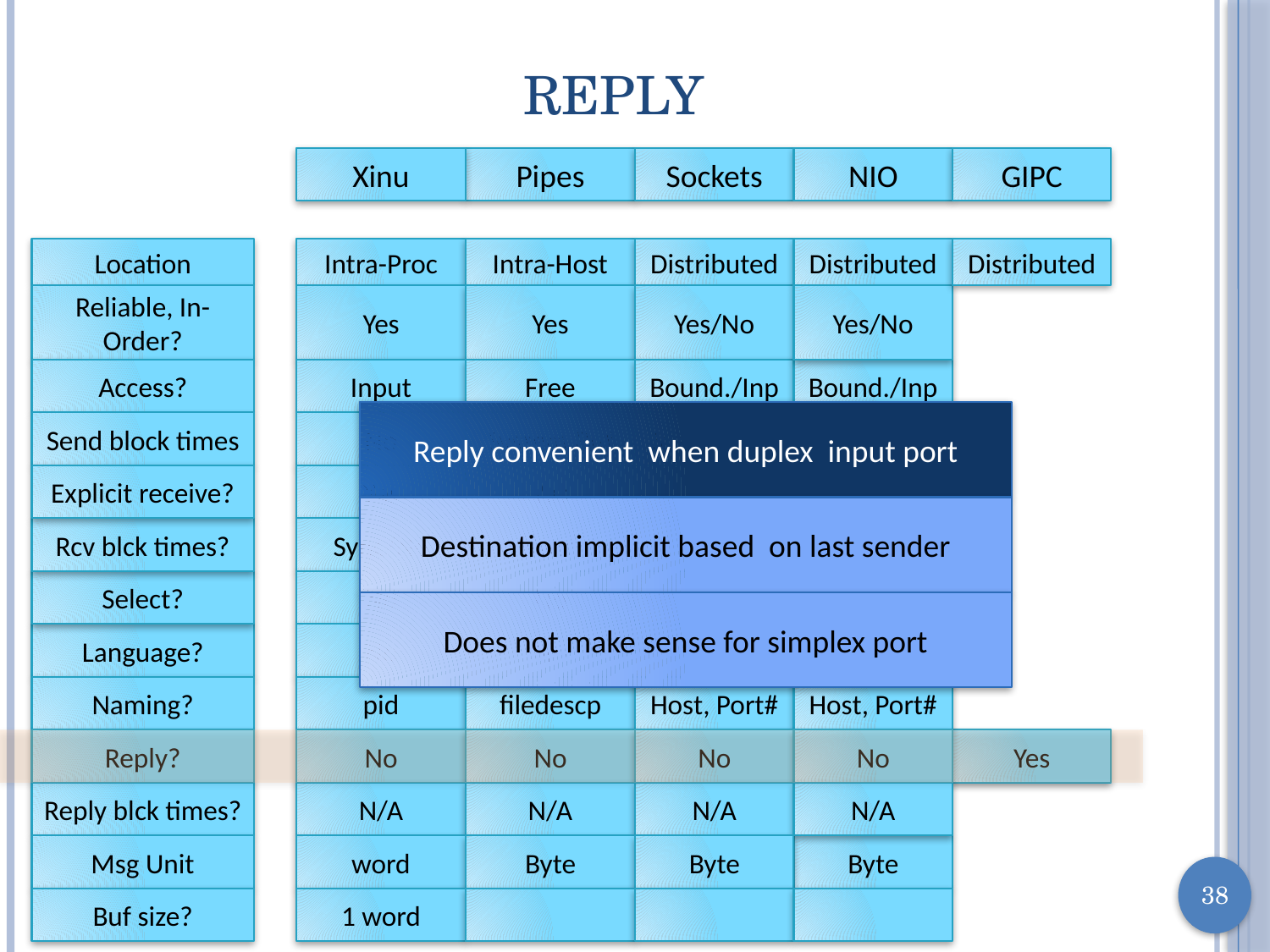

# Reply
Xinu
Pipes
Sockets
NIO
GIPC
Location
Intra-Proc
Intra-Host
Distributed
Distributed
Distributed
Reliable, In-Order?
Yes
Yes
Yes/No
Yes/No
Access?
Input
Free
Bound./Inp
Bound./Inp
Reply convenient  when duplex  input port
No
System Buf
System buf
SB/No
Send block times
Explicit receive?
Yes
Yes
Yes
Yes
Destination implicit based  on last sender
Rcv blck times?
Sync/No
Sync
Sync
No
Select?
No
No
No
No
Does not make sense for simplex port
Language?
No
No
No
No
Naming?
pid
filedescp
Host, Port#
Host, Port#

Reply?
No
No
No
No
Yes
Reply blck times?
N/A
N/A
N/A
N/A
Msg Unit
word
Byte
Byte
Byte
Buf size?
1 word